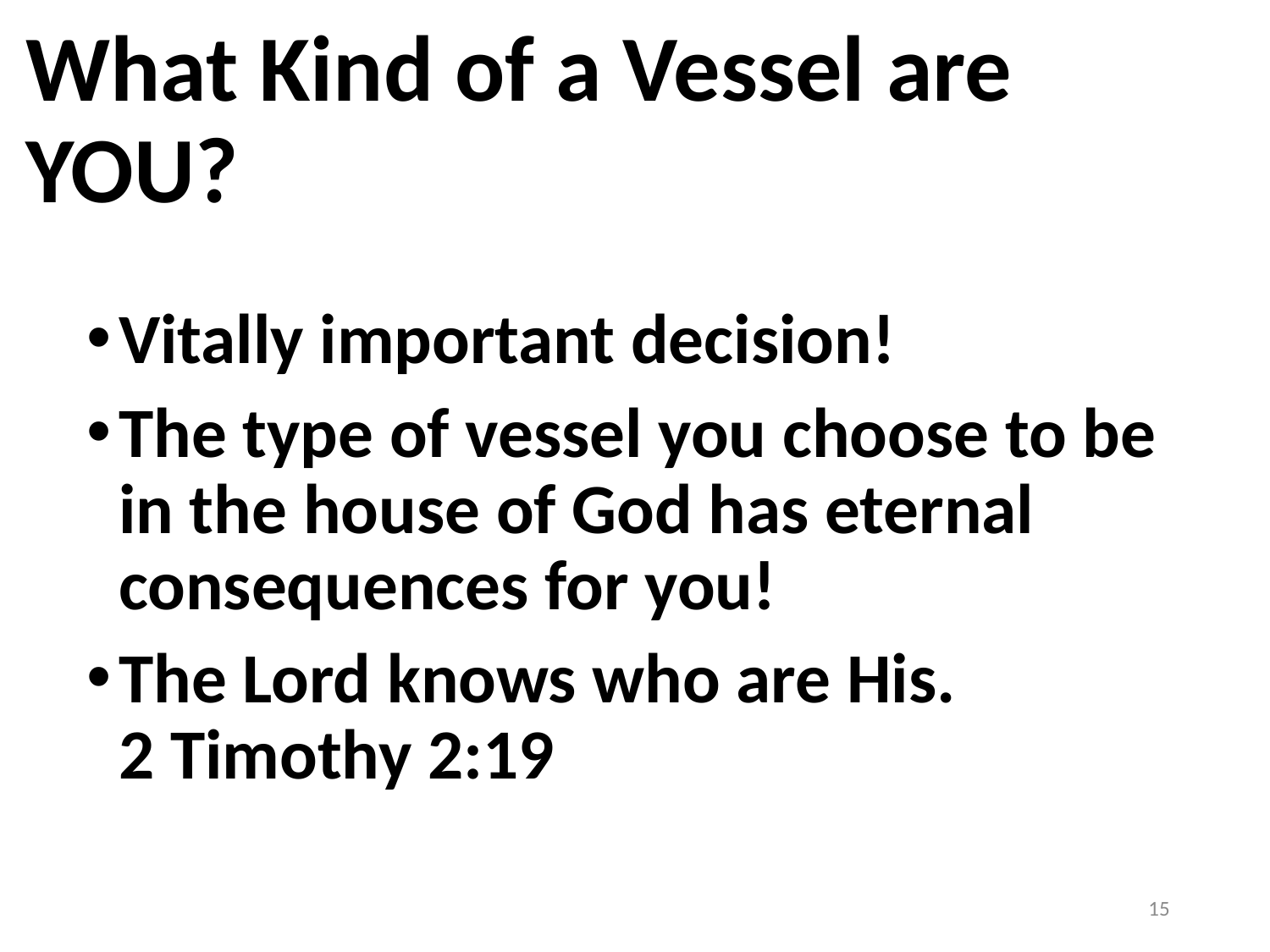

# What Kind of a Vessel are YOU?
Vitally important decision!
The type of vessel you choose to be in the house of God has eternal consequences for you!
The Lord knows who are His.
2 Timothy 2:19
15